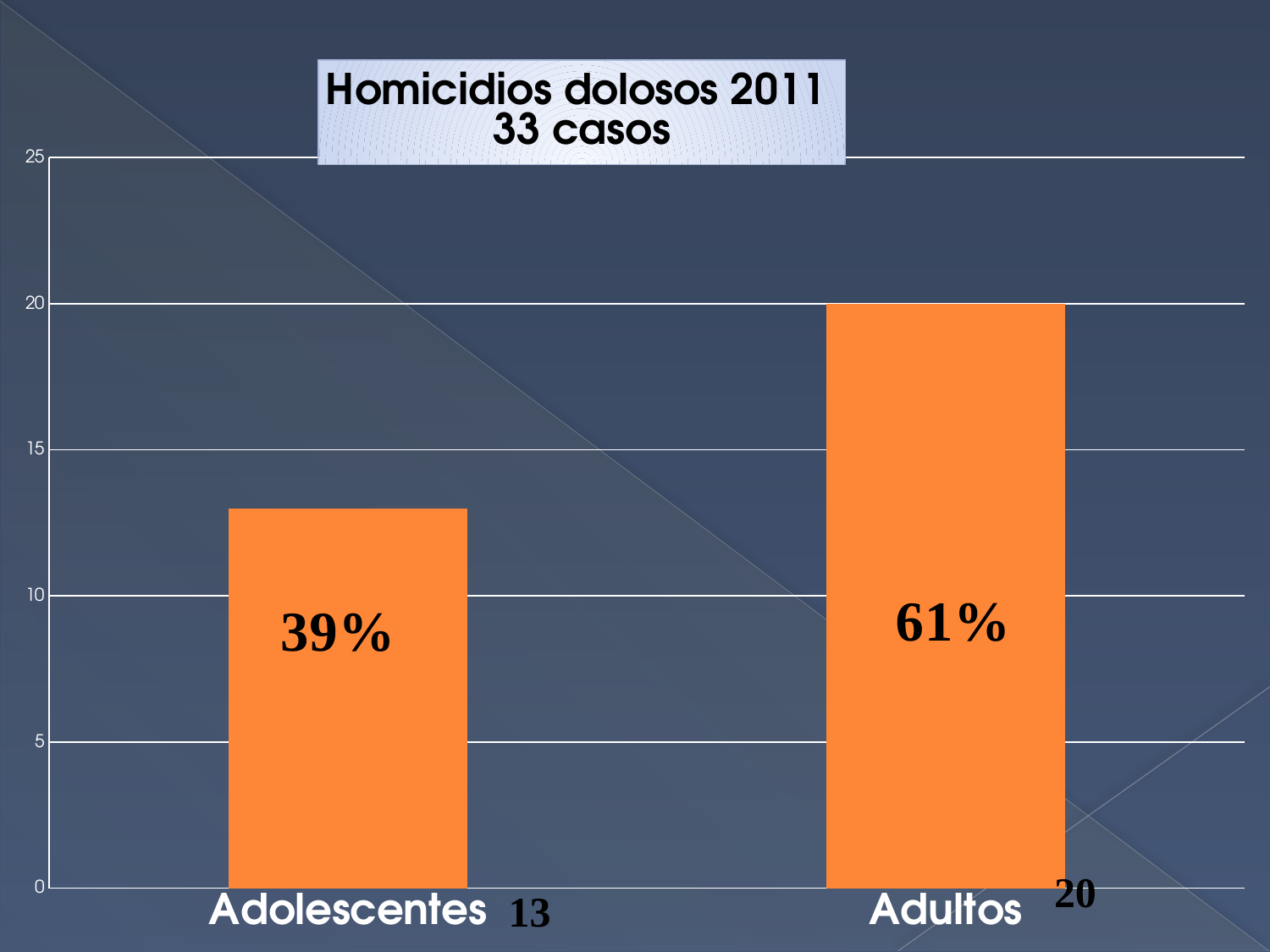

### Chart: Homicidios dolosos 2011
33 casos

| Category |  |
|---|---|
| Adolescentes | 13.0 |
| Adultos | 20.0 |